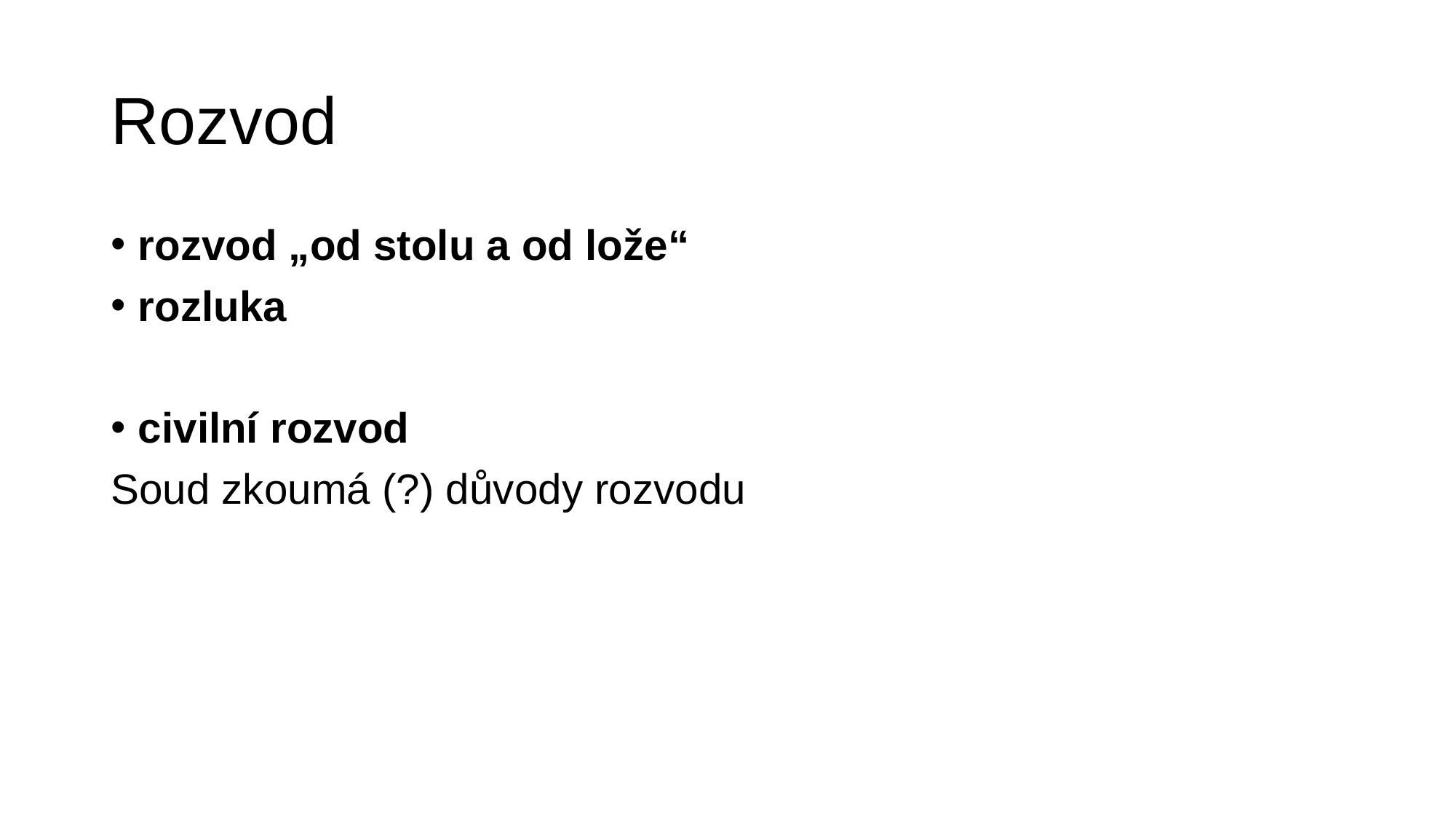

# Rozvod
rozvod „od stolu a od lože“
rozluka

civilní rozvod
Soud zkoumá (?) důvody rozvodu